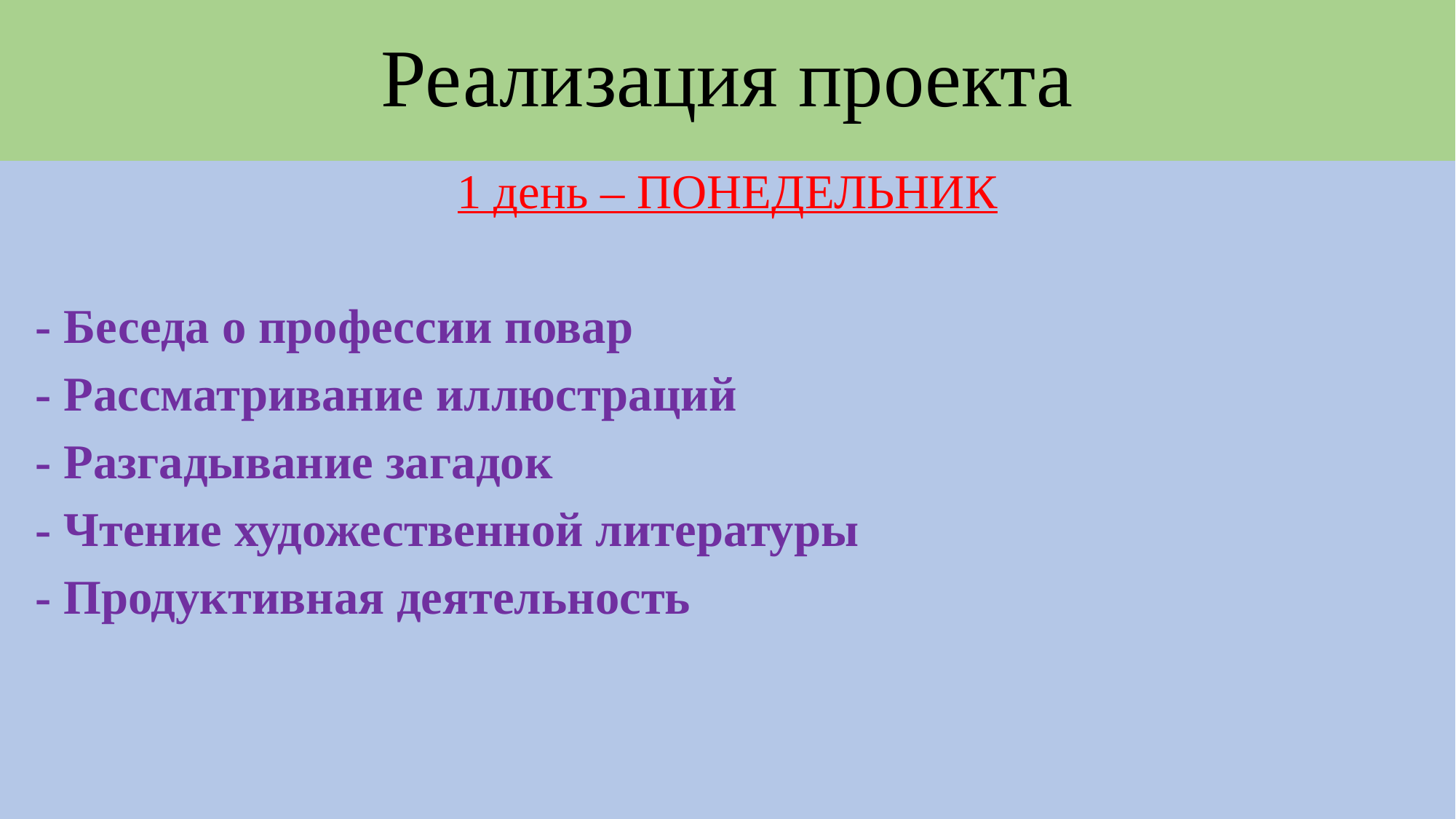

# Реализация проекта
1 день – ПОНЕДЕЛЬНИК

  - Беседа о профессии повар
  - Рассматривание иллюстраций
  - Разгадывание загадок
  - Чтение художественной литературы
  - Продуктивная деятельность